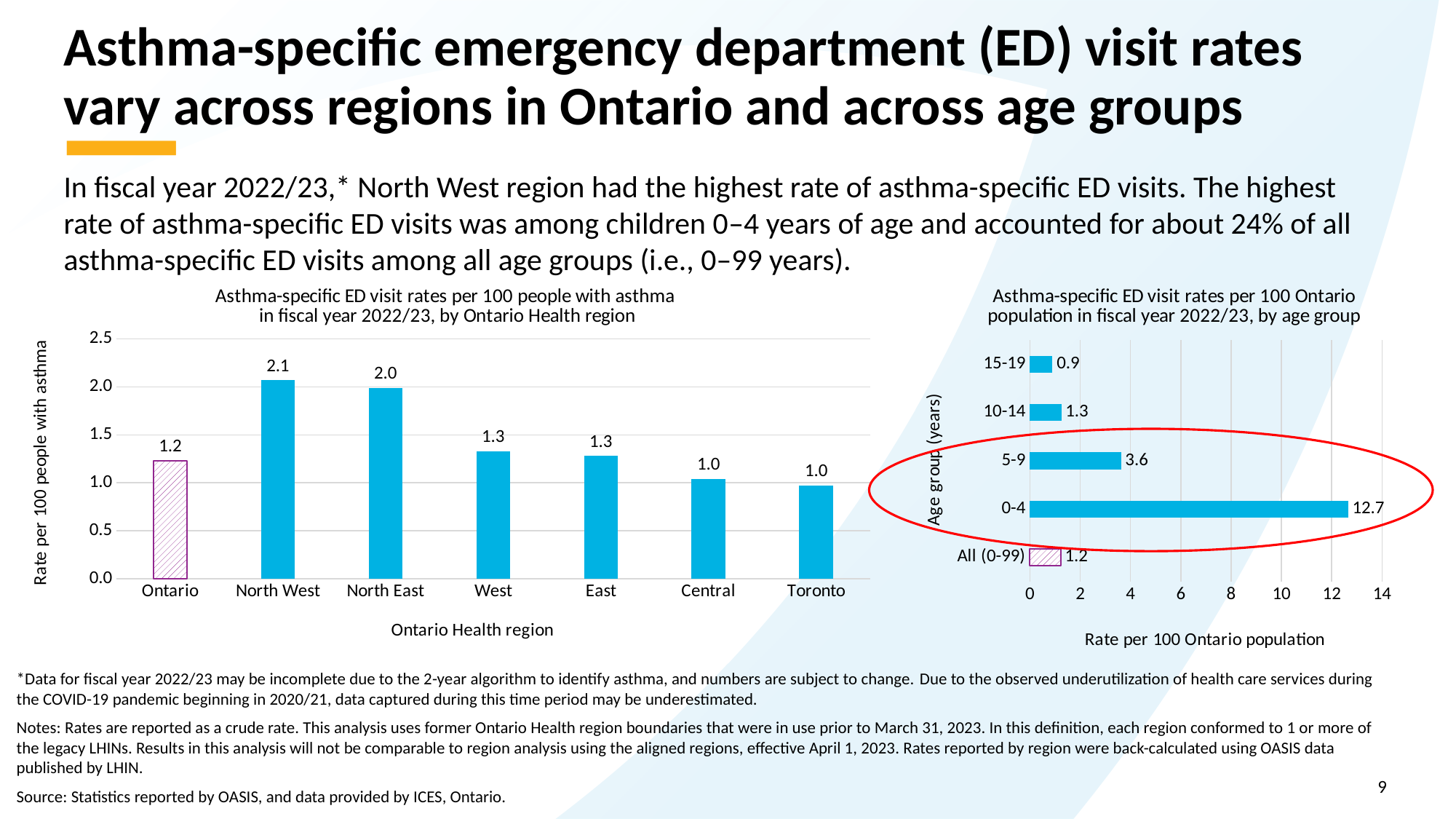

# Asthma-specific emergency department (ED) visit rates vary across regions in Ontario and across age groups
In fiscal year 2022/23,* North West region had the highest rate of asthma-specific ED visits. The highest rate of asthma-specific ED visits was among children 0–4 years of age and accounted for about 24% of all asthma-specific ED visits among all age groups (i.e., 0–99 years).

### Chart: Asthma-specific ED visit rates per 100 people with asthma in fiscal year 2022/23, by Ontario Health region

| Category | asthma specific ED visits |
|---|---|
| Ontario | 1.23 |
| North West | 2.07 |
| North East | 1.99 |
| West | 1.33 |
| East | 1.28 |
| Central | 1.04 |
| Toronto | 0.97 |

### Chart: Asthma-specific ED visit rates per 100 Ontario population in fiscal year 2022/23, by age group

| Category | Series 1 |
|---|---|
| All (0-99) | 1.23 |
| 0-4 | 12.65 |
| 5-9 | 3.62 |
| 10-14 | 1.25 |
| 15-19 | 0.9 |
*Data for fiscal year 2022/23 may be incomplete due to the 2-year algorithm to identify asthma, and numbers are subject to change. Due to the observed underutilization of health care services during the COVID-19 pandemic beginning in 2020/21, data captured during this time period may be underestimated.
Notes: Rates are reported as a crude rate. This analysis uses former Ontario Health region boundaries that were in use prior to March 31, 2023. In this definition, each region conformed to 1 or more of the legacy LHINs. Results in this analysis will not be comparable to region analysis using the aligned regions, effective April 1, 2023. Rates reported by region were back-calculated using OASIS data published by LHIN.
Source: Statistics reported by OASIS, and data provided by ICES, Ontario.